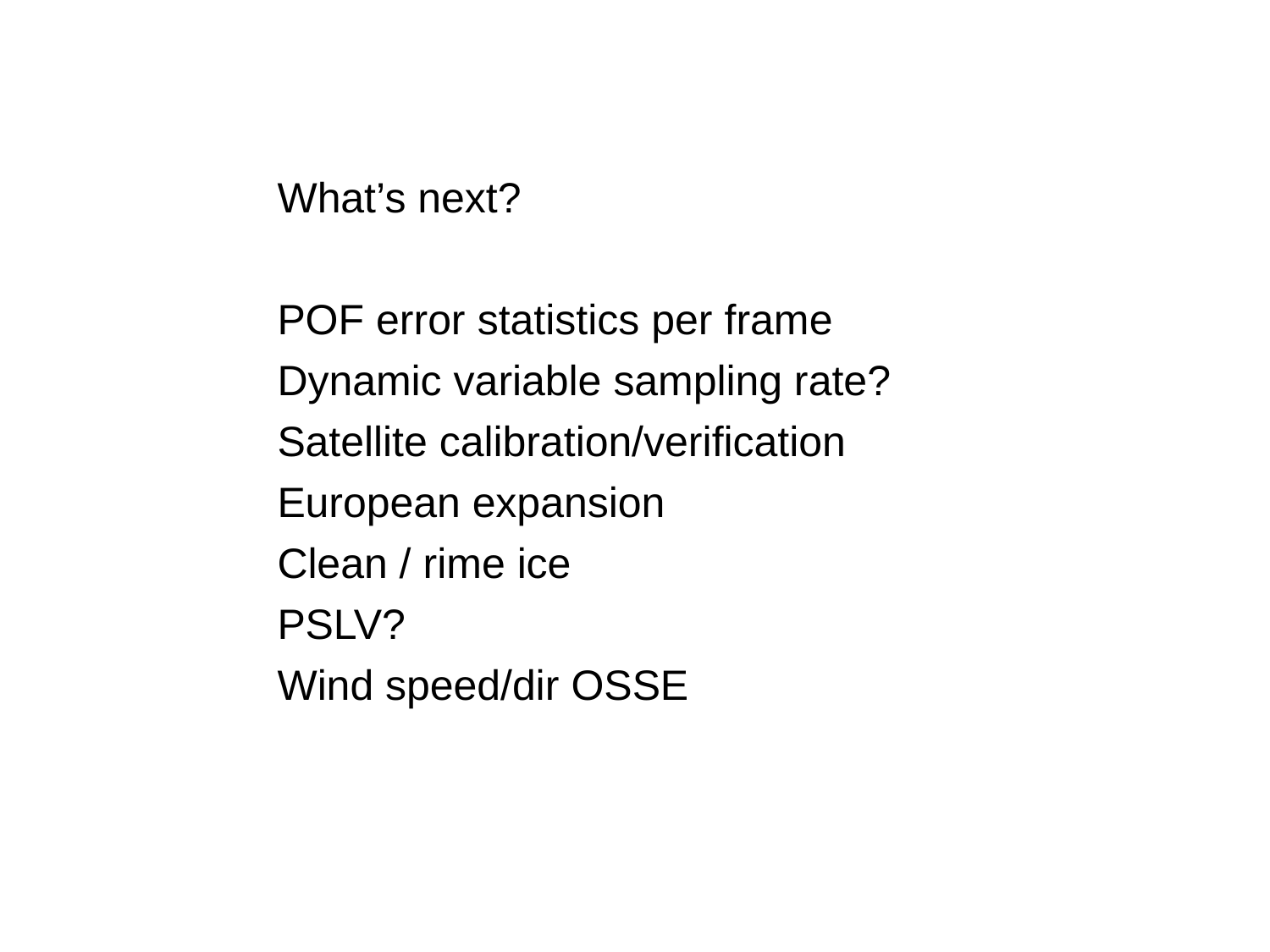

What’s next?

POF error statistics per frame
Dynamic variable sampling rate?
Satellite calibration/verification
European expansion
Clean / rime ice
PSLV?
Wind speed/dir OSSE